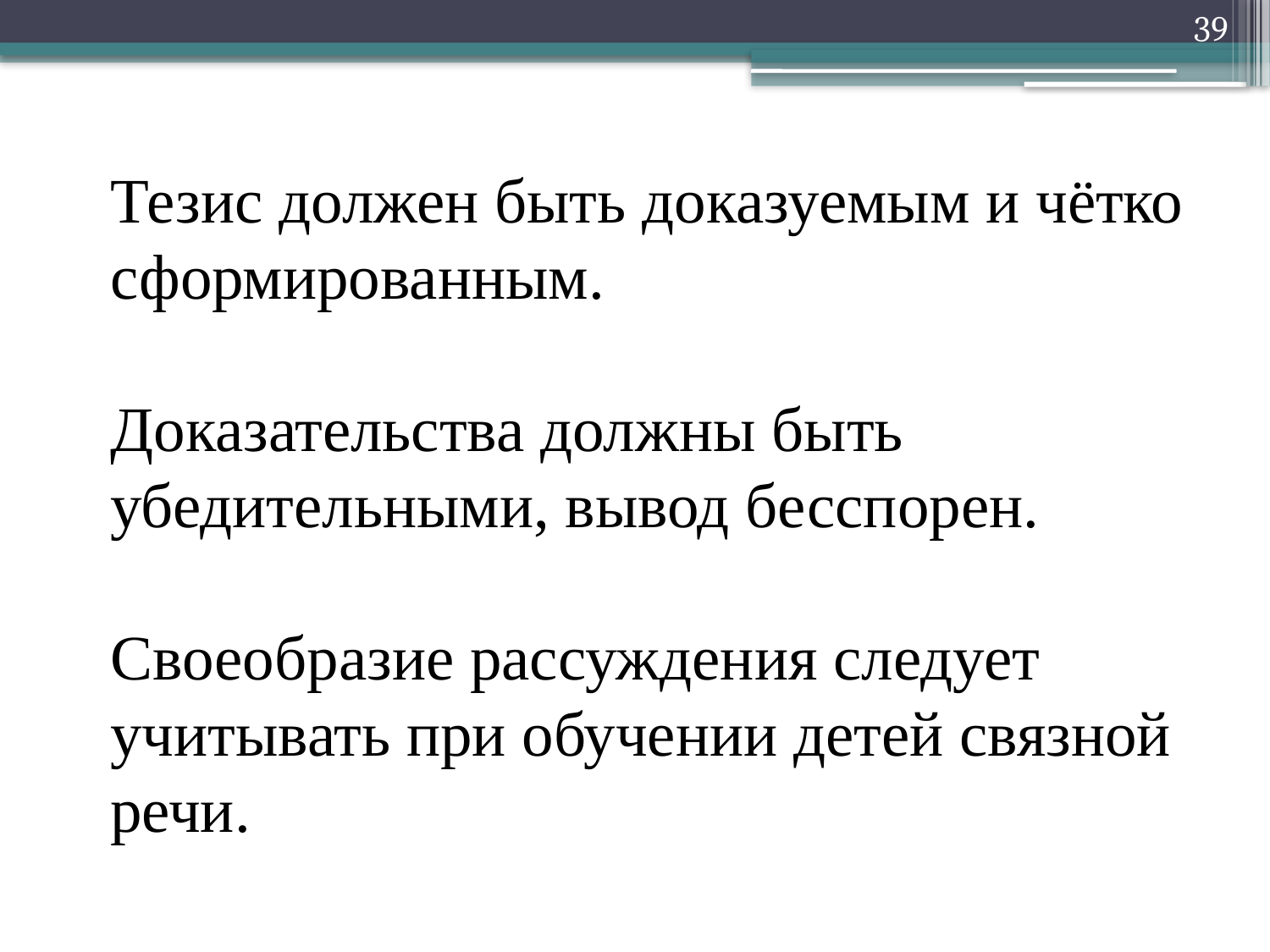

39
Тезис должен быть доказуемым и чётко сформированным.

Доказательства должны быть убедительными, вывод бесспорен.

Своеобразие рассуждения следует учитывать при обучении детей связной речи.